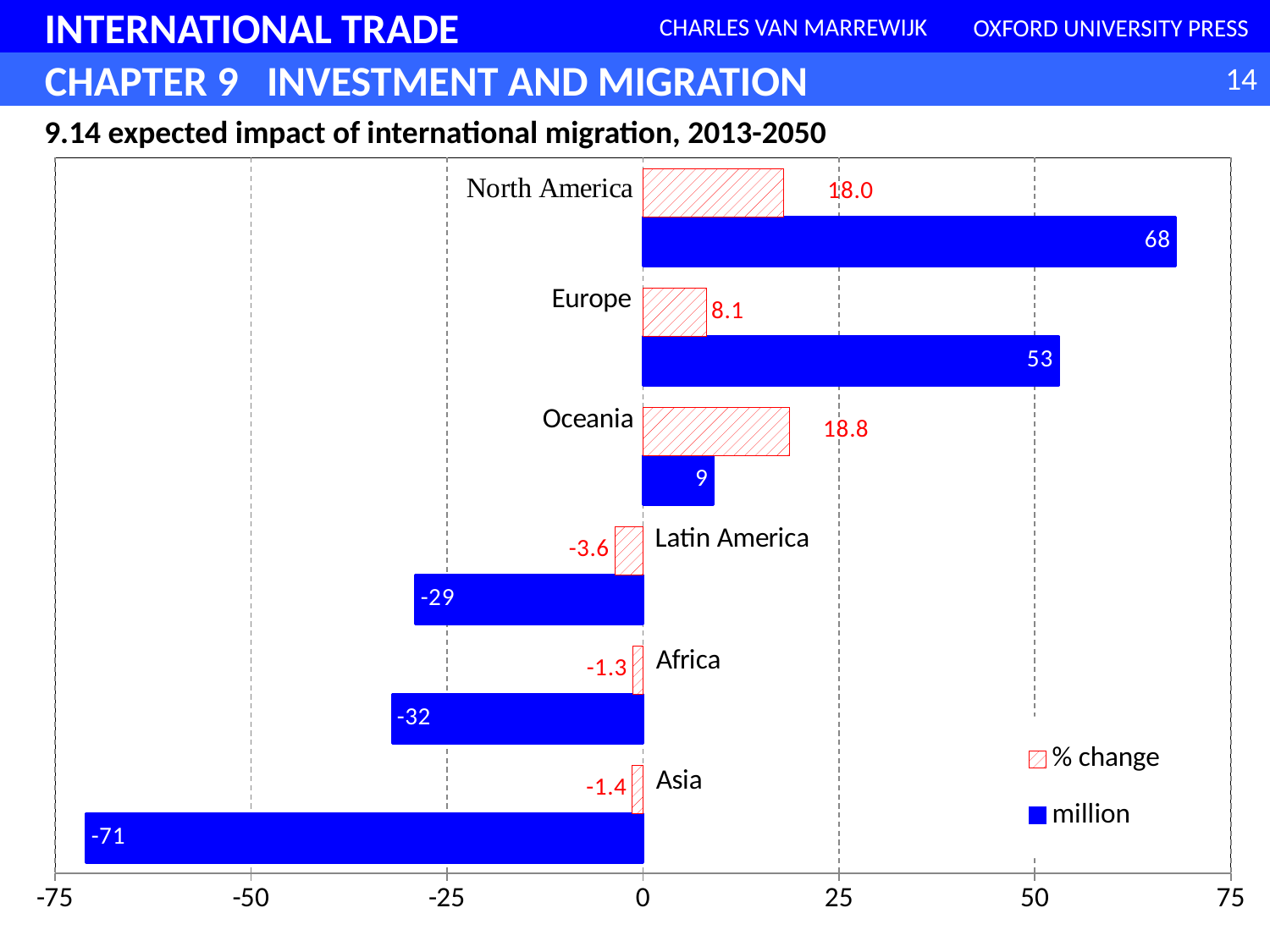

### Chart

| Category | million | % change |
|---|---|---|
| Asia | -71.0 | -1.3562559694364853 |
| Africa | -32.0 | -1.3195876288659794 |
| Latin America | -29.0 | -3.5758323057953145 |
| Oceania | 9.0 | 18.75 |
| Europe | 53.0 | 8.079268292682928 |
| North America | 68.0 | 17.98941798941799 |
9.14 expected impact of international migration, 2013-2050